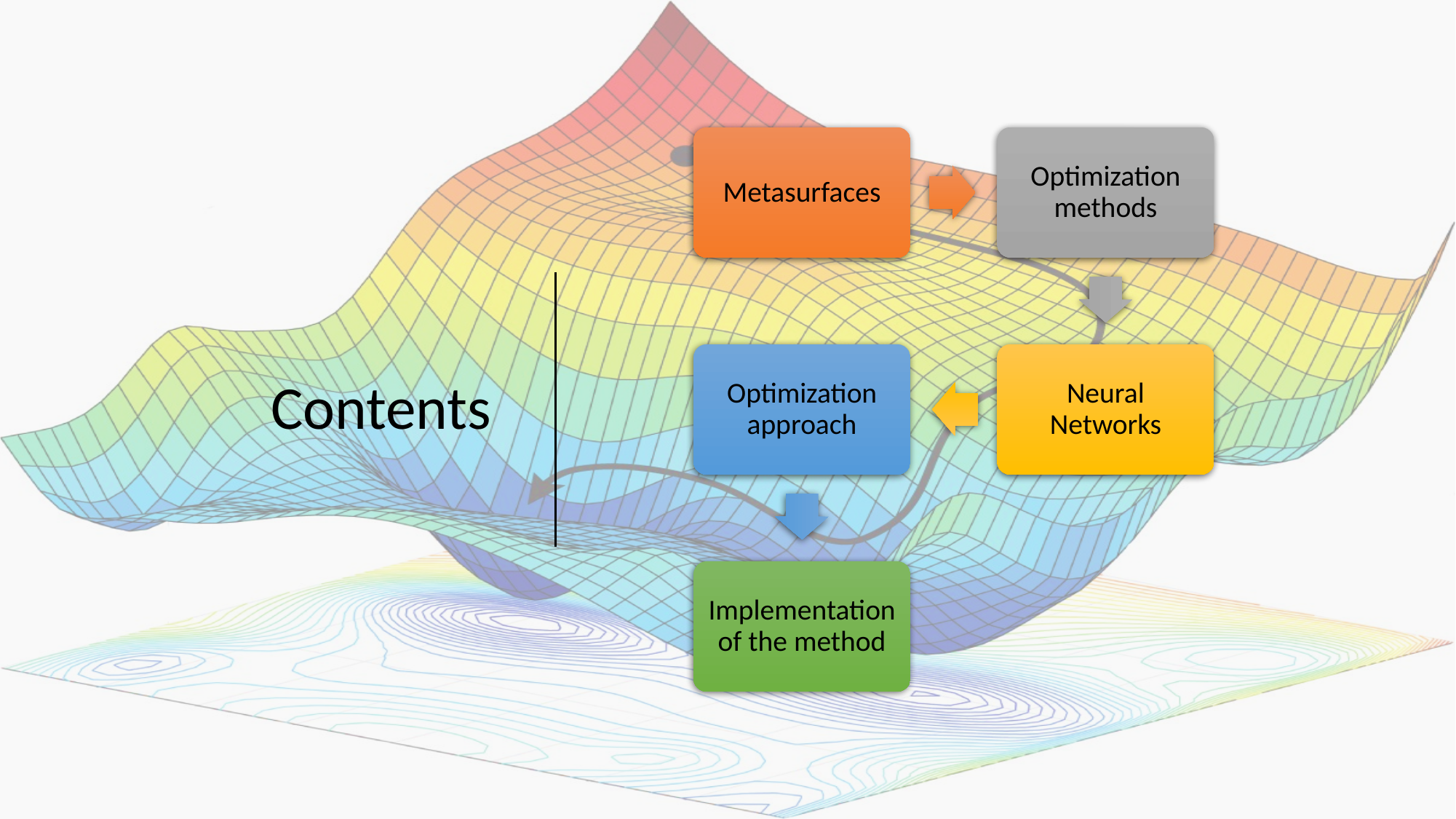

Metasurfaces

Optimization methods

Optimization approach

Neural Networks
# Contents

Implementation of the method